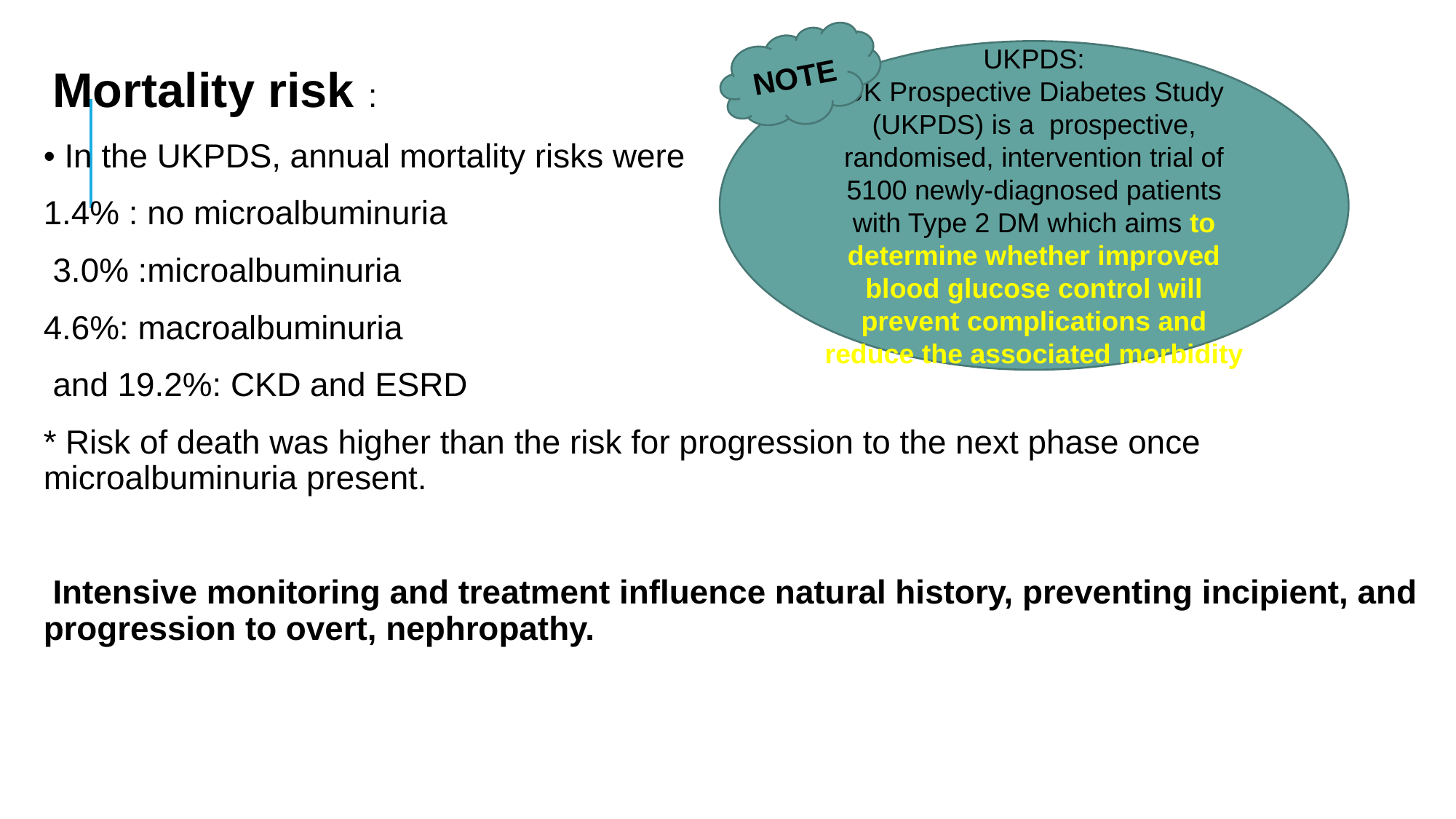

NOTE
UKPDS:
UK Prospective Diabetes Study (UKPDS) is a  prospective, randomised, intervention trial of 5100 newly-diagnosed patients with Type 2 DM which aims to determine whether improved blood glucose control will prevent complications and reduce the associated morbidity
 Mortality risk :
• In the UKPDS, annual mortality risks were
1.4% : no microalbuminuria
 3.0% :microalbuminuria
4.6%: macroalbuminuria
 and 19.2%: CKD and ESRD
* Risk of death was higher than the risk for progression to the next phase once microalbuminuria present.

 Intensive monitoring and treatment influence natural history, preventing incipient, and progression to overt, nephropathy.